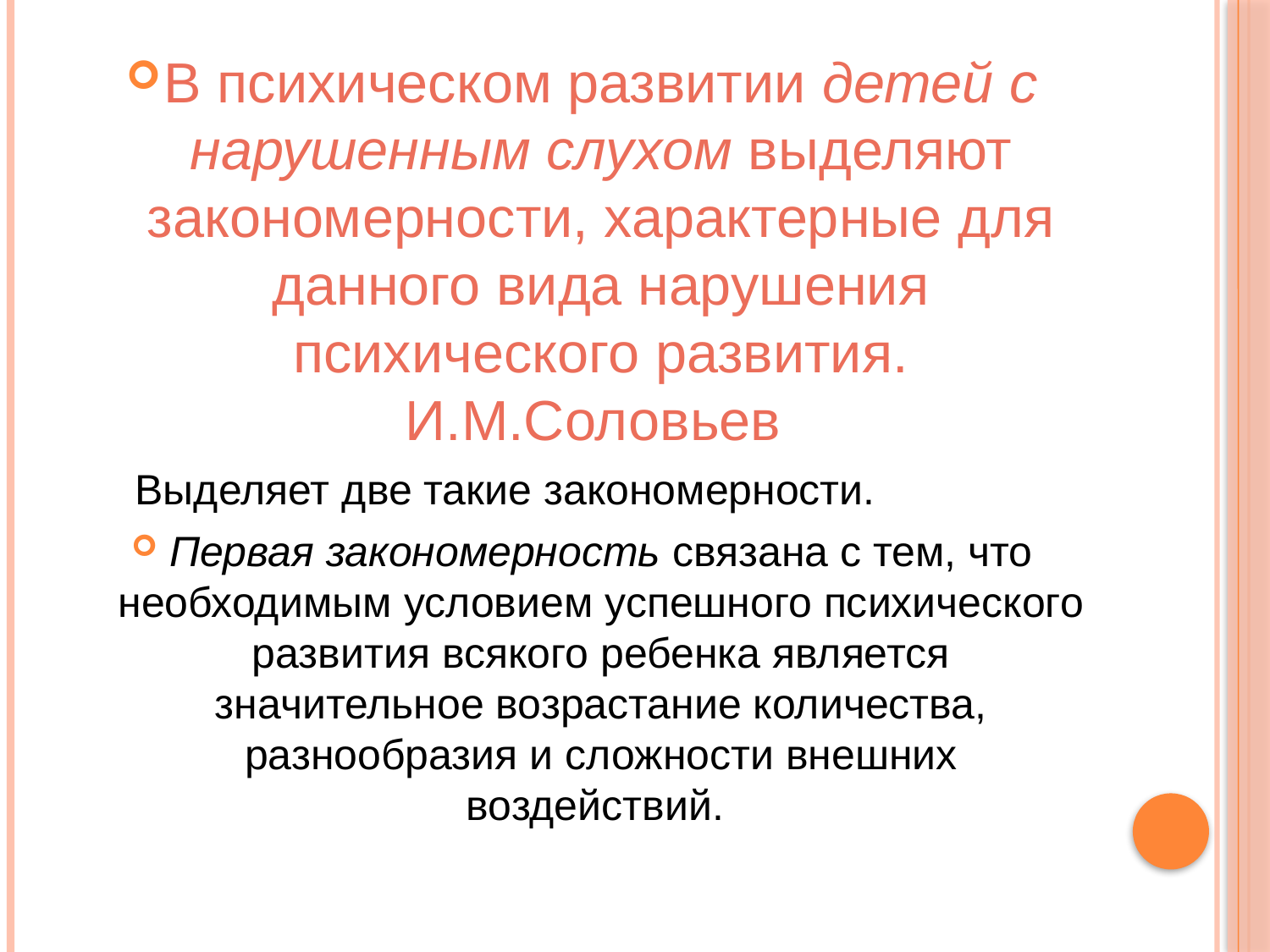

#
В психическом развитии детей с нарушенным слухом выделяют закономерности, характерные для данного вида нарушения психического развития. И.М.Соловьев
     Выделяет две такие закономерности.
Первая закономерность связана с тем, что необходимым условием успешного психического развития всякого ребенка является значительное возрастание количества, разнообразия и сложности внешних воздействий.